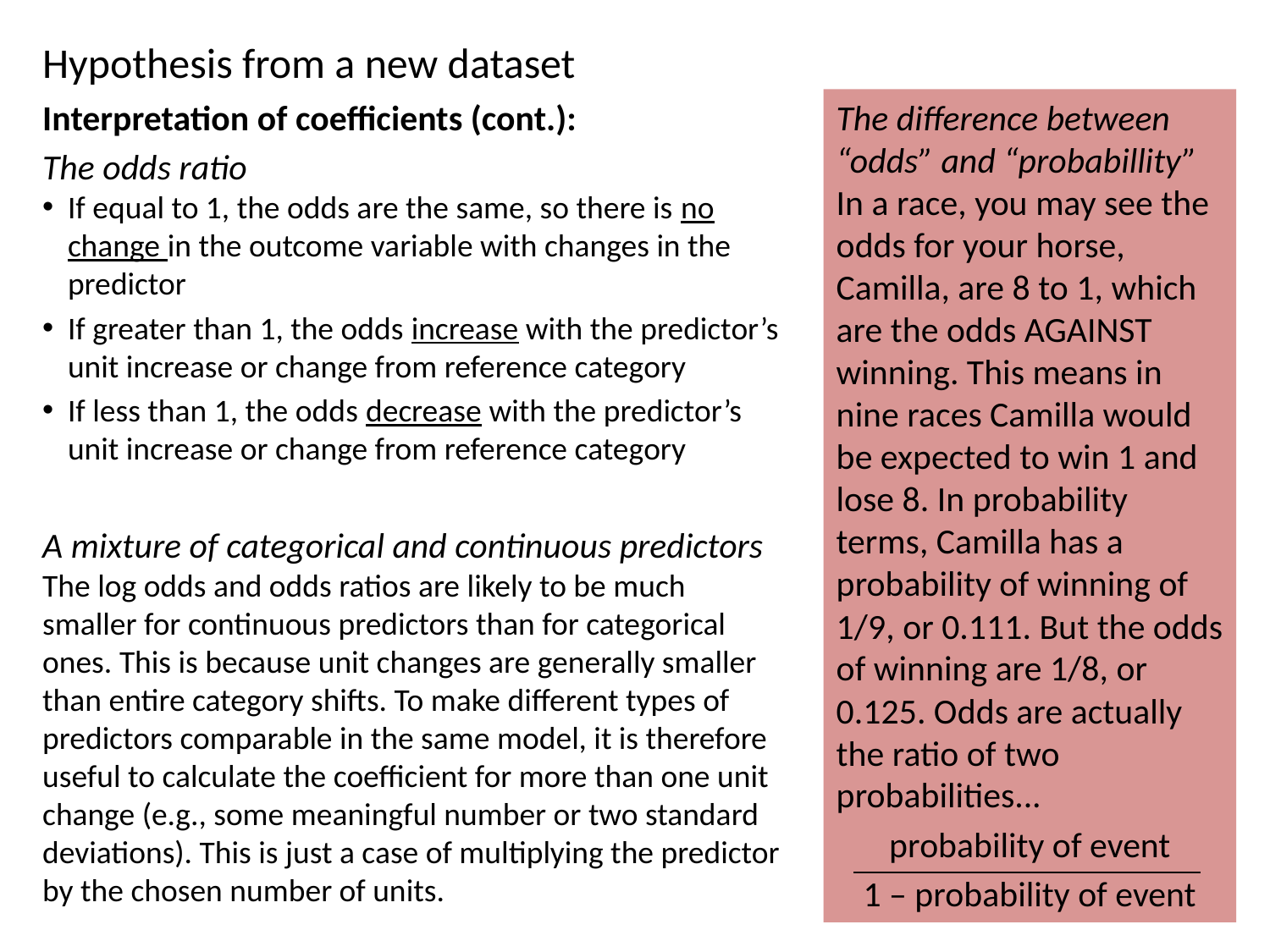

Hypothesis from a new dataset
Interpretation of coefficients (cont.):
The odds ratio
If equal to 1, the odds are the same, so there is no change in the outcome variable with changes in the predictor
If greater than 1, the odds increase with the predictor’s unit increase or change from reference category
If less than 1, the odds decrease with the predictor’s unit increase or change from reference category

A mixture of categorical and continuous predictors
The log odds and odds ratios are likely to be much smaller for continuous predictors than for categorical ones. This is because unit changes are generally smaller than entire category shifts. To make different types of predictors comparable in the same model, it is therefore useful to calculate the coefficient for more than one unit change (e.g., some meaningful number or two standard deviations). This is just a case of multiplying the predictor by the chosen number of units.

The difference between “odds” and “probabillity”
In a race, you may see the odds for your horse, Camilla, are 8 to 1, which are the odds AGAINST winning. This means in nine races Camilla would be expected to win 1 and lose 8. In probability terms, Camilla has a probability of winning of 1/9, or 0.111. But the odds of winning are 1/8, or 0.125. Odds are actually the ratio of two probabilities...
probability of event
1 – probability of event